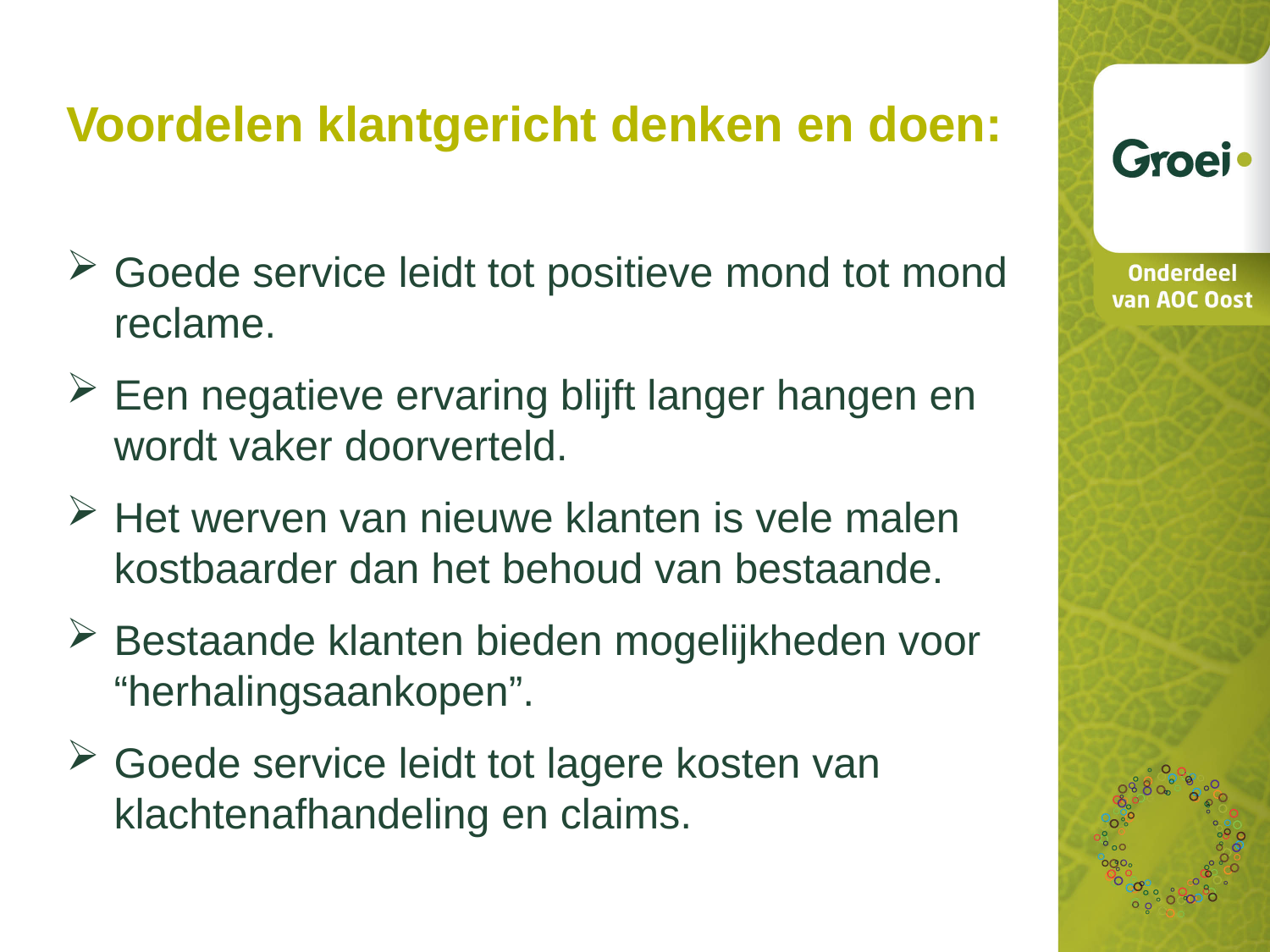

Voordelen klantgericht denken en doen:

Goede service leidt tot positieve mond tot mond reclame.
Een negatieve ervaring blijft langer hangen en wordt vaker doorverteld.
Het werven van nieuwe klanten is vele malen kostbaarder dan het behoud van bestaande.
Bestaande klanten bieden mogelijkheden voor “herhalingsaankopen”.
Goede service leidt tot lagere kosten van klachtenafhandeling en claims.